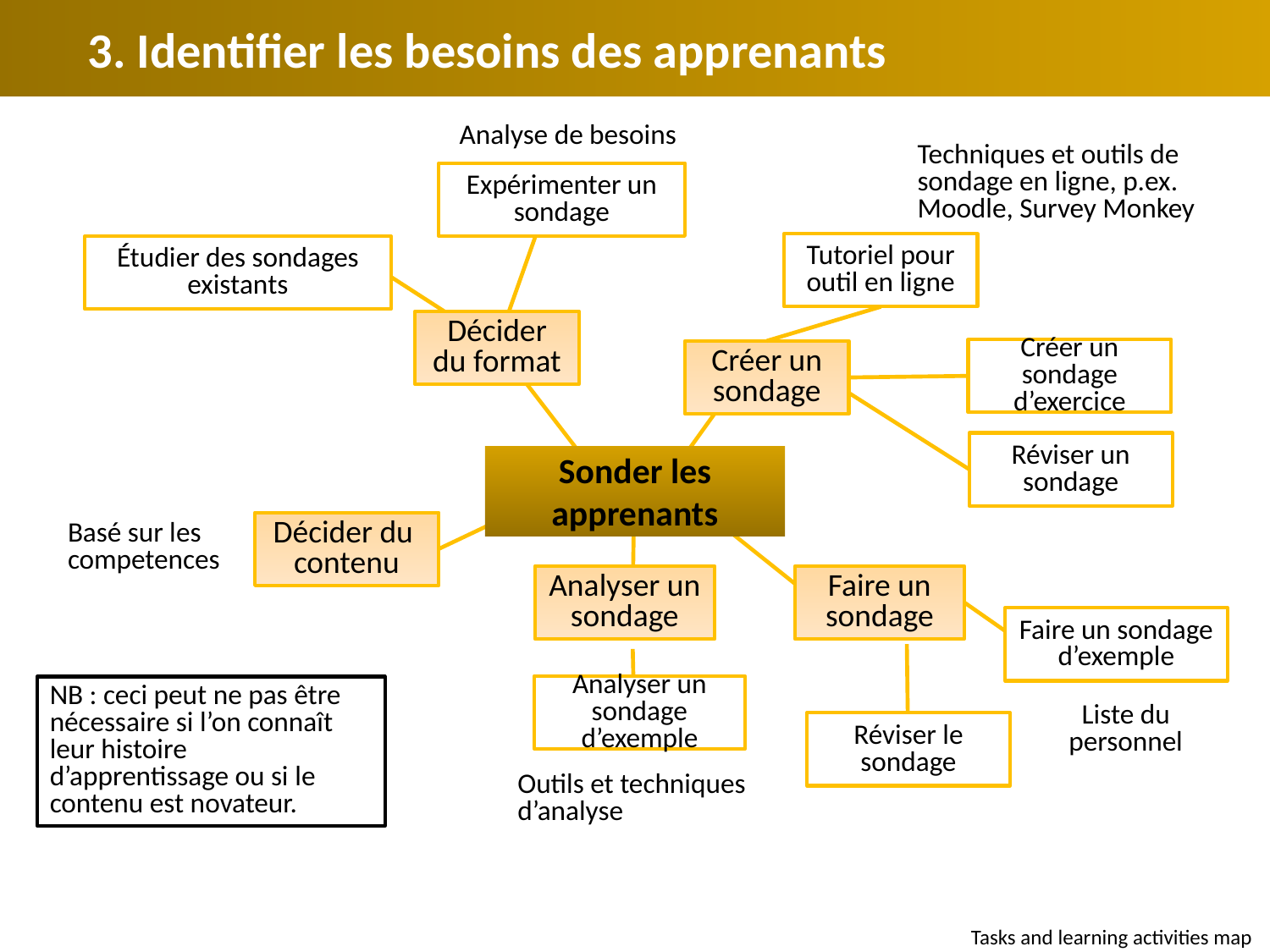

3. Identifier les besoins des apprenants
Analyse de besoins
Techniques et outils de sondage en ligne, p.ex. Moodle, Survey Monkey
Expérimenter un sondage
Tutoriel pour outil en ligne

Étudier des sondages existants

Décider du format
Créer un sondage d’exercice

Créer un sondage

Réviser un sondage

Sonder les apprenants

Décider du  contenu
Basé sur les competences
Analyser un sondage
Faire un sondage

Faire un sondage d’exemple

Analyser un sondage d’exemple
NB : ceci peut ne pas être nécessaire si l’on connaît leur histoire d’apprentissage ou si le contenu est novateur.
Liste du personnel
Réviser le sondage
Outils et techniques d’analyse
Tasks and learning activities map